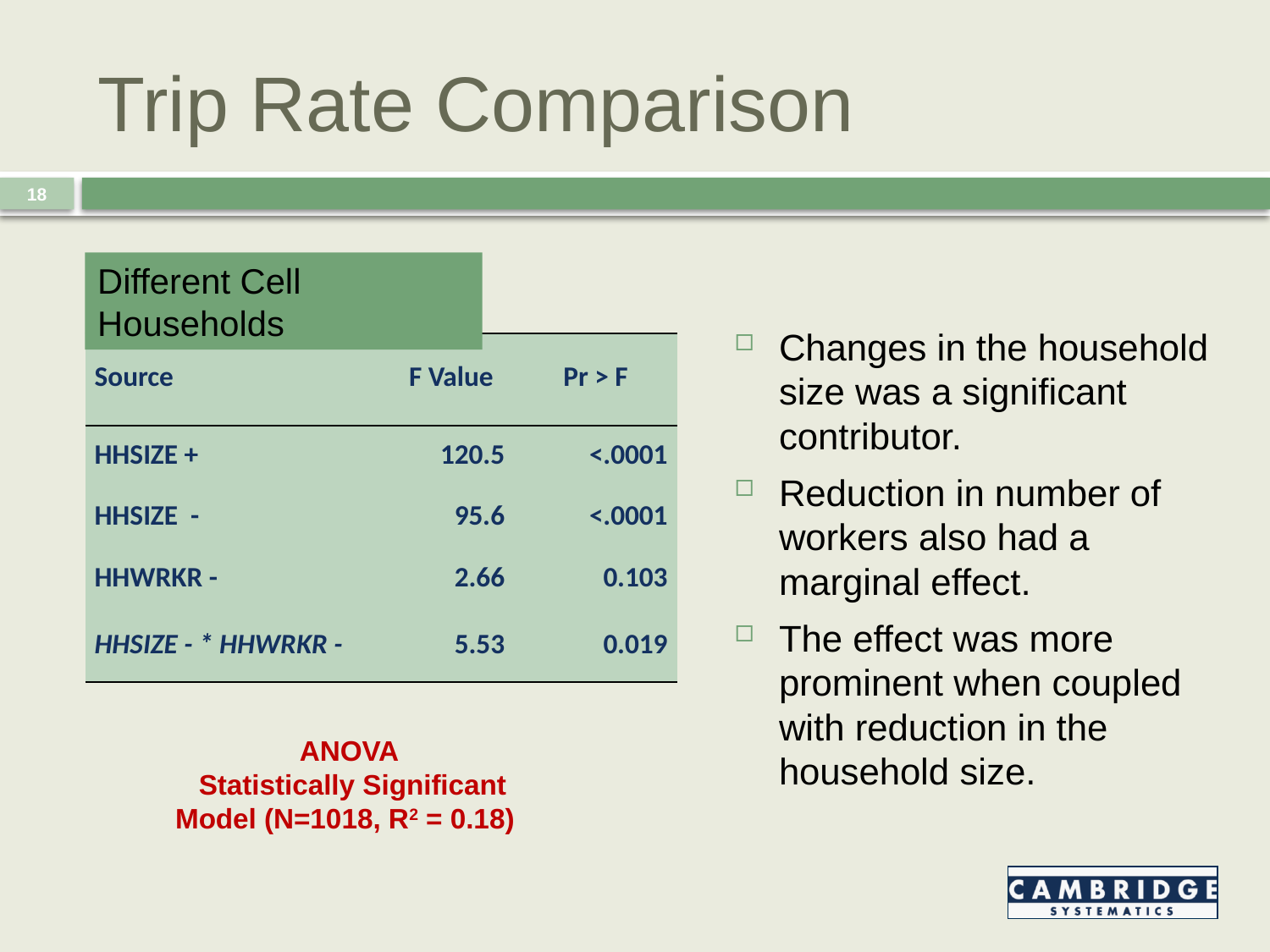

# Trip Rate Comparison
18
Different Cell Households
Changes in the household size was a significant contributor.
Reduction in number of workers also had a marginal effect.
The effect was more prominent when coupled  with reduction in the household size.
| Source | F Value | Pr > F |
| --- | --- | --- |
| HHSIZE + | 120.5 | <.0001 |
| HHSIZE - | 95.6 | <.0001 |
| HHWRKR - | 2.66 | 0.103 |
| HHSIZE - \* HHWRKR - | 5.53 | 0.019 |
ANOVA
Statistically Significant Model (N=1018, R2 = 0.18)